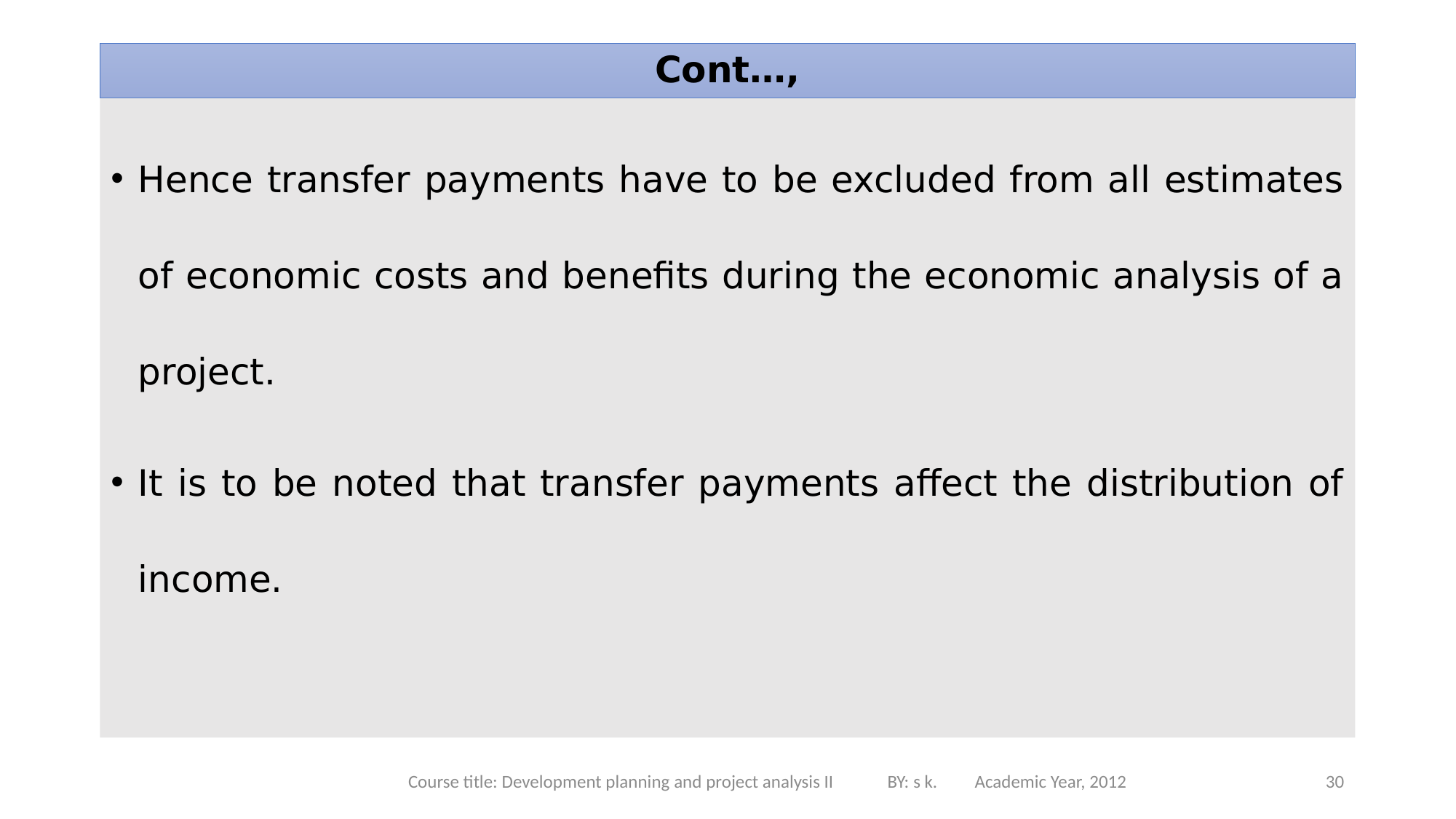

# Cont…,
Hence transfer payments have to be excluded from all estimates of economic costs and benefits during the economic analysis of a project.
It is to be noted that transfer payments affect the distribution of income.

Course title: Development planning and project analysis II             BY: s k.         Academic Year, 2012
30